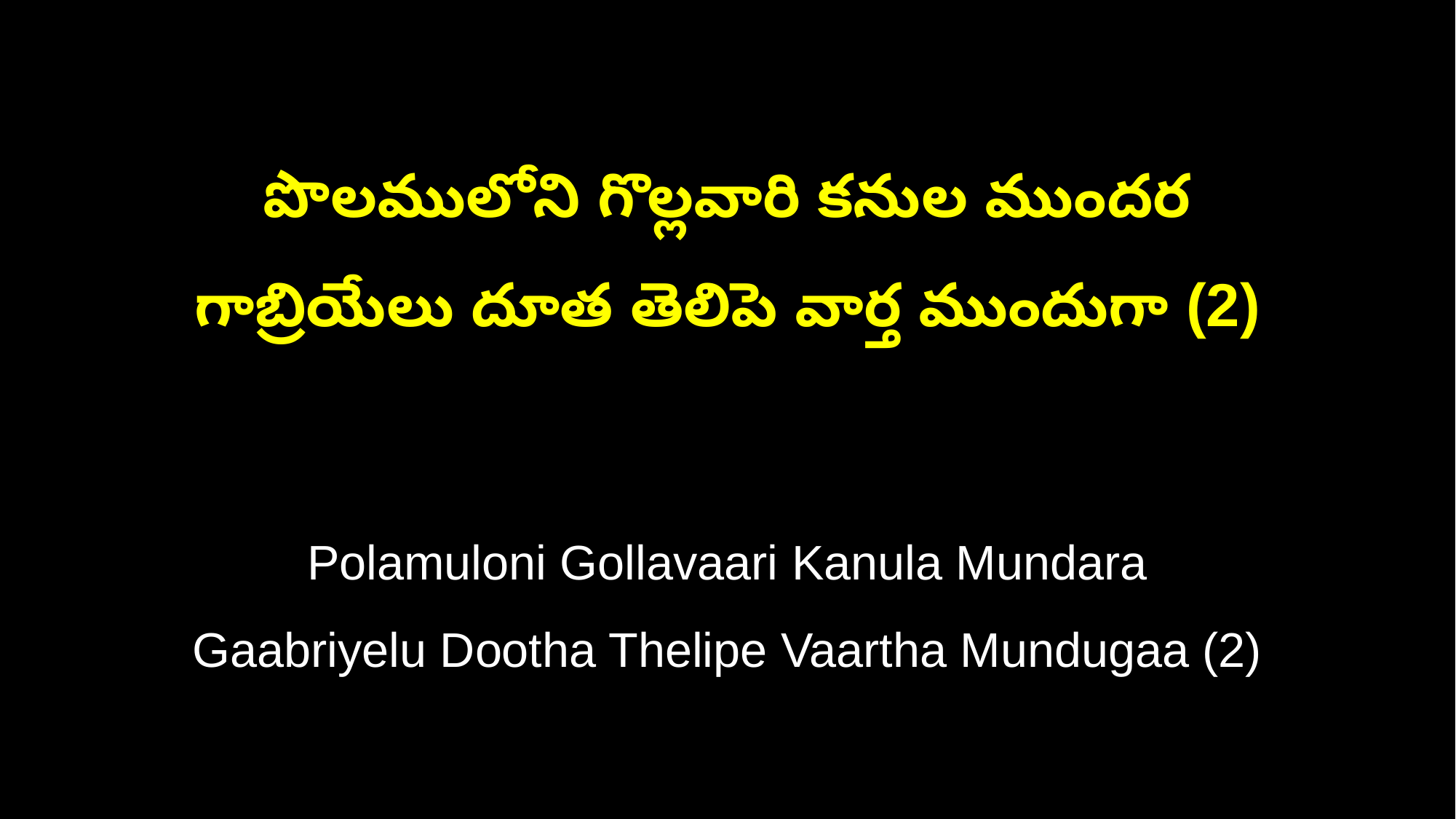

పొలములోని గొల్లవారి కనుల ముందర
గాబ్రియేలు దూత తెలిపె వార్త ముందుగా (2)
Polamuloni Gollavaari Kanula Mundara
Gaabriyelu Dootha Thelipe Vaartha Mundugaa (2)